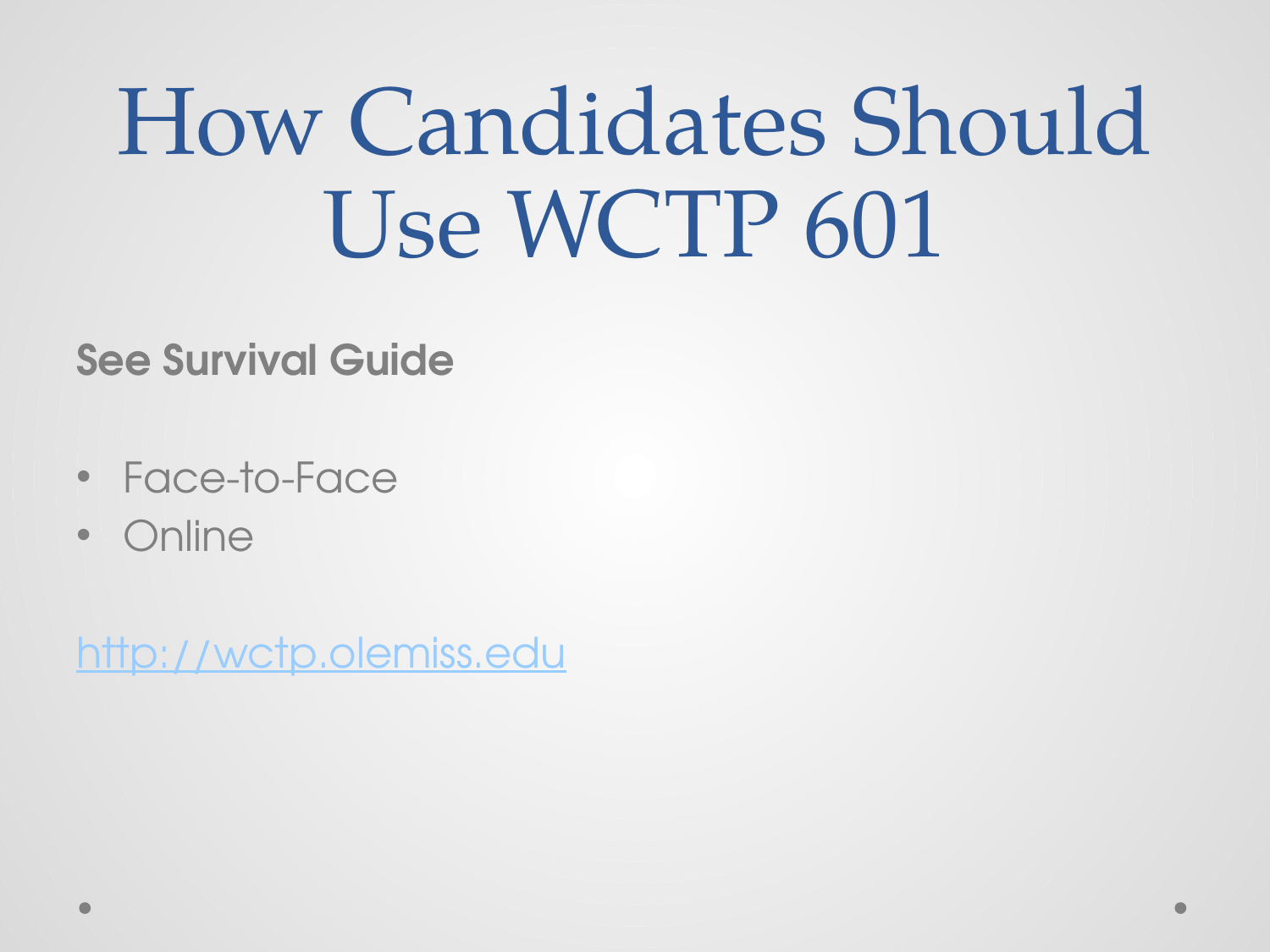

# How Candidates Should Use WCTP 601
See Survival Guide

Face-to-Face
Online

http://wctp.olemiss.edu